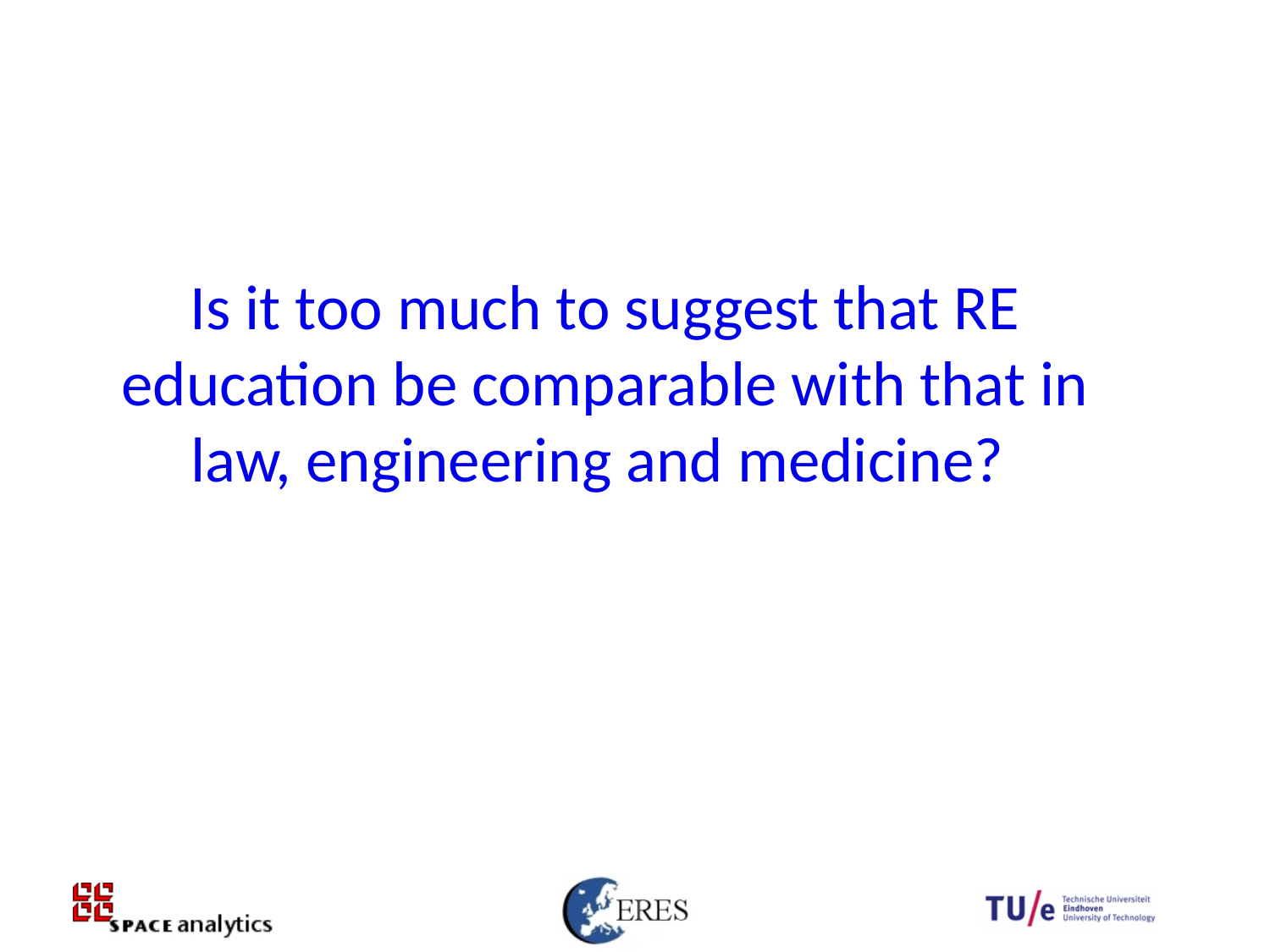

# Is it too much to suggest that RE education be comparable with that in law, engineering and medicine?